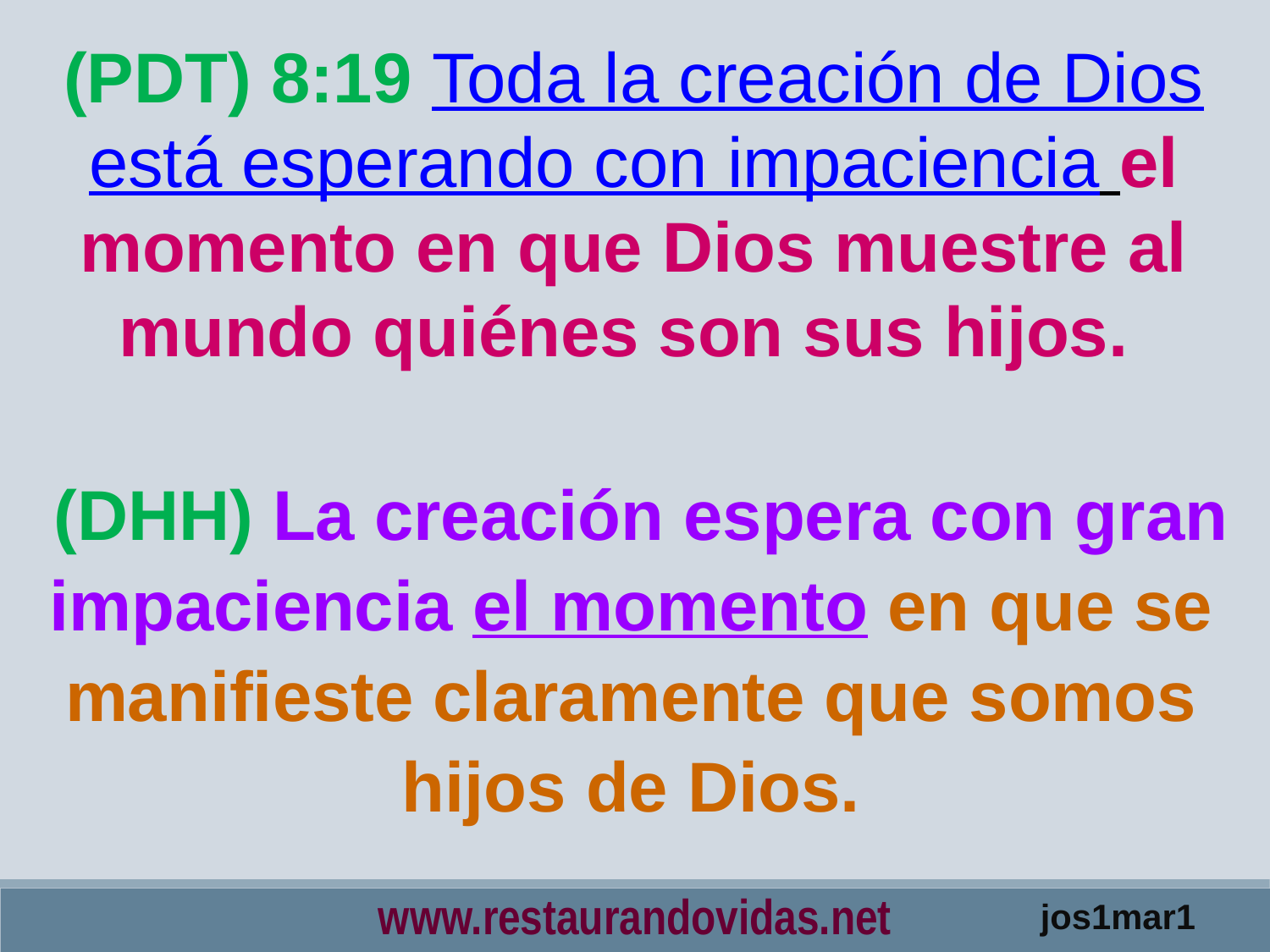

(PDT) 8:19 Toda la creación de Dios está esperando con impaciencia el momento en que Dios muestre al mundo quiénes son sus hijos.
 (DHH) La creación espera con gran impaciencia el momento en que se manifieste claramente que somos hijos de Dios.
www.restaurandovidas.net
jos1mar1